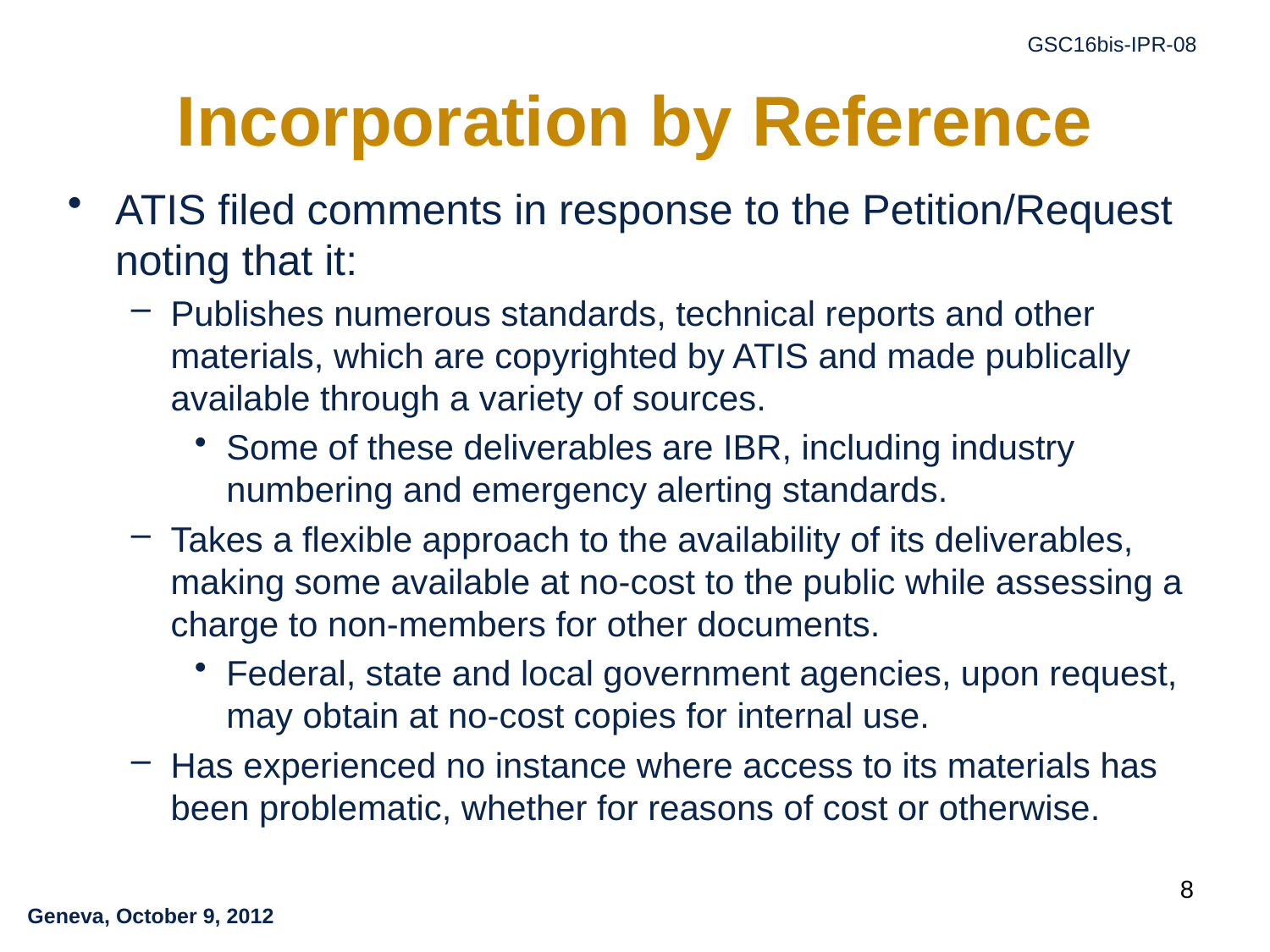

# Incorporation by Reference
ATIS filed comments in response to the Petition/Request noting that it:
Publishes numerous standards, technical reports and other materials, which are copyrighted by ATIS and made publically available through a variety of sources.
Some of these deliverables are IBR, including industry numbering and emergency alerting standards.
Takes a flexible approach to the availability of its deliverables, making some available at no-cost to the public while assessing a charge to non-members for other documents.
Federal, state and local government agencies, upon request, may obtain at no-cost copies for internal use.
Has experienced no instance where access to its materials has been problematic, whether for reasons of cost or otherwise.

8